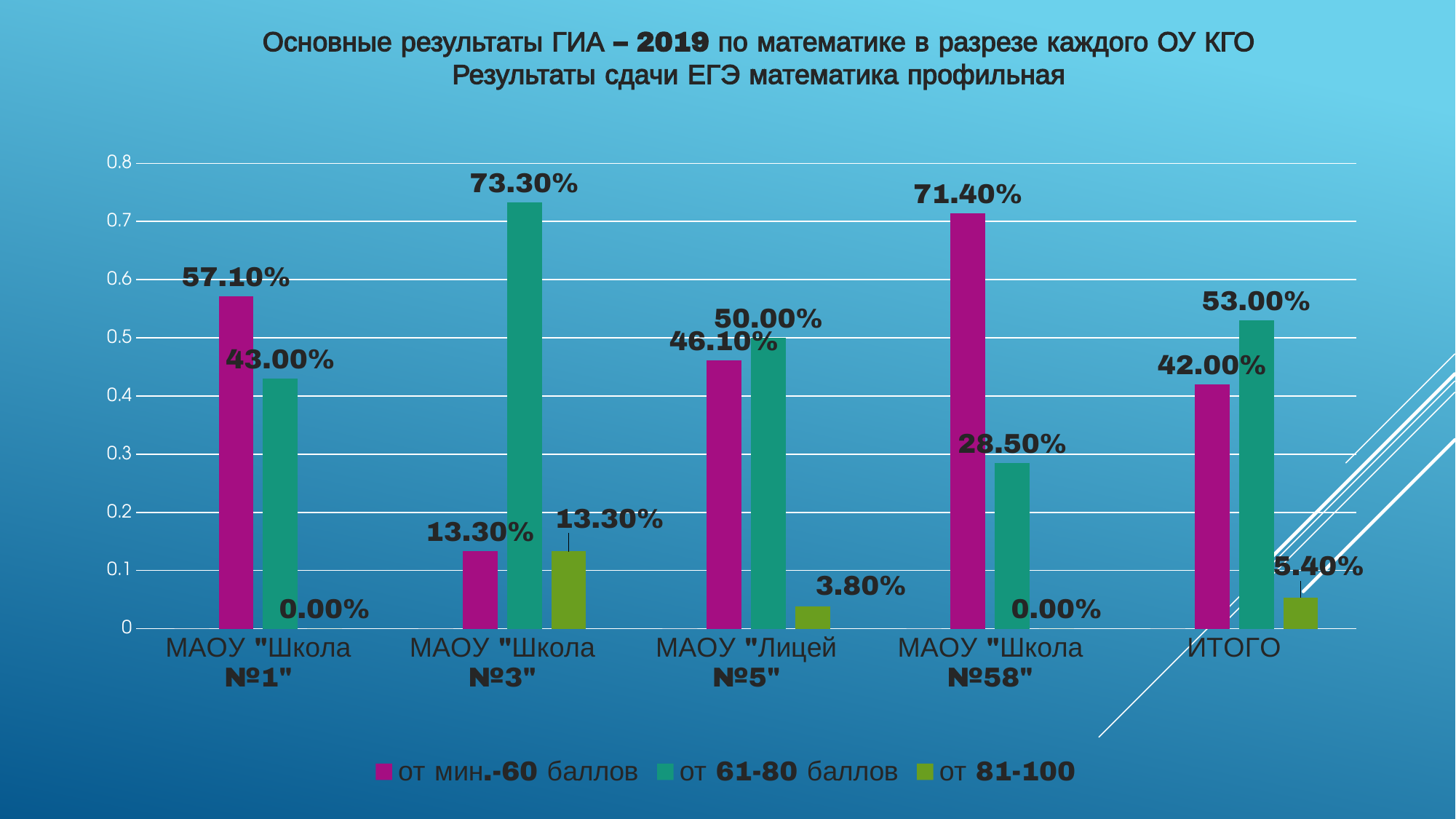

Основные результаты ГИА – 2019 по математике в разрезе каждого ОУ КГО
Результаты сдачи ЕГЭ математика профильная

### Chart

| Category | ниже минимального | от мин.-60 баллов | от 61-80 баллов | от 81-100 |
|---|---|---|---|---|
| МАОУ "Школа №1" | 0.0 | 0.571 | 0.43 | 0.0 |
| МАОУ "Школа №3" | 0.0 | 0.133 | 0.733 | 0.133 |
| МАОУ "Лицей №5" | 0.0 | 0.461 | 0.5 | 0.038 |
| МАОУ "Школа №58" | 0.0 | 0.714 | 0.285 | 0.0 |
| ИТОГО | 0.0 | 0.42 | 0.53 | 0.054 |